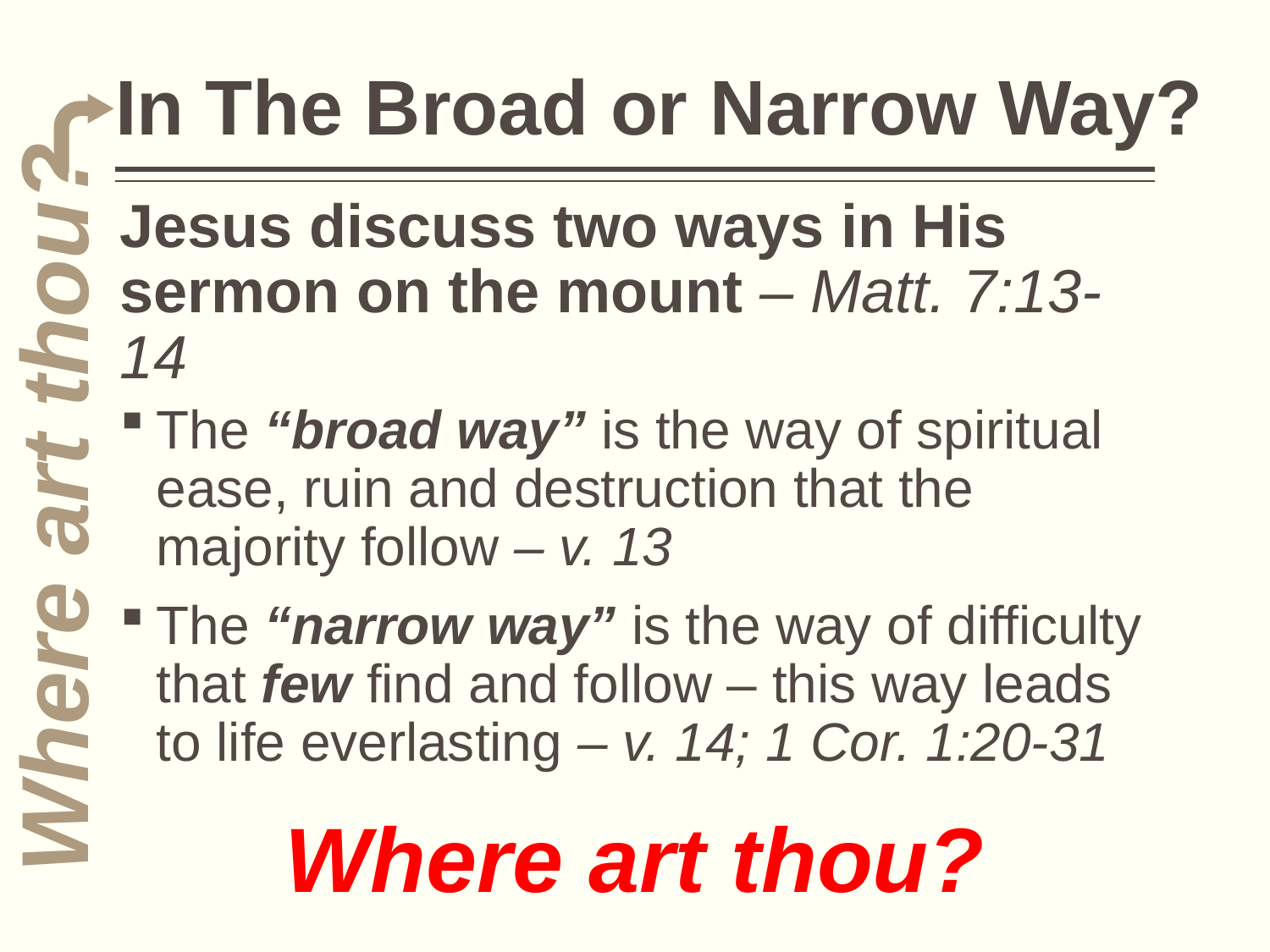

# In The Broad or Narrow Way?

Jesus discuss two ways in His sermon on the mount – Matt. 7:13-14
The “broad way” is the way of spiritual ease, ruin and destruction that the majority follow – v. 13
The “narrow way” is the way of difficulty that few find and follow – this way leads to life everlasting – v. 14; 1 Cor. 1:20-31
Where art thou?

Where art thou?